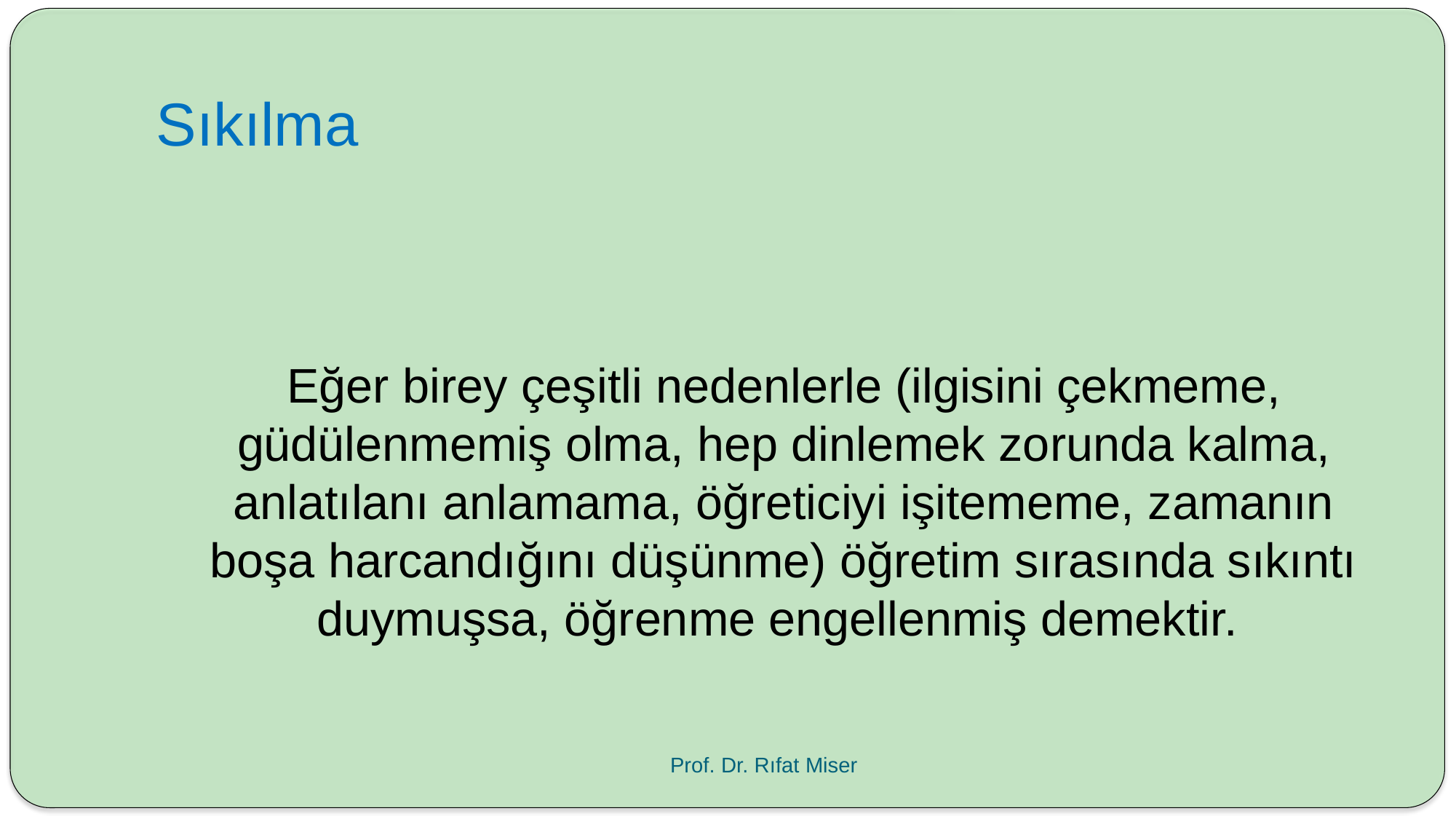

# Sıkılma
Eğer birey çeşitli nedenlerle (ilgisini çekmeme, güdülenmemiş olma, hep dinlemek zorunda kalma, anlatılanı anlamama, öğreticiyi işitememe, zamanın boşa harcandığını düşünme) öğretim sırasında sıkıntı duymuşsa, öğrenme engellenmiş demektir.
Prof. Dr. Rıfat Miser